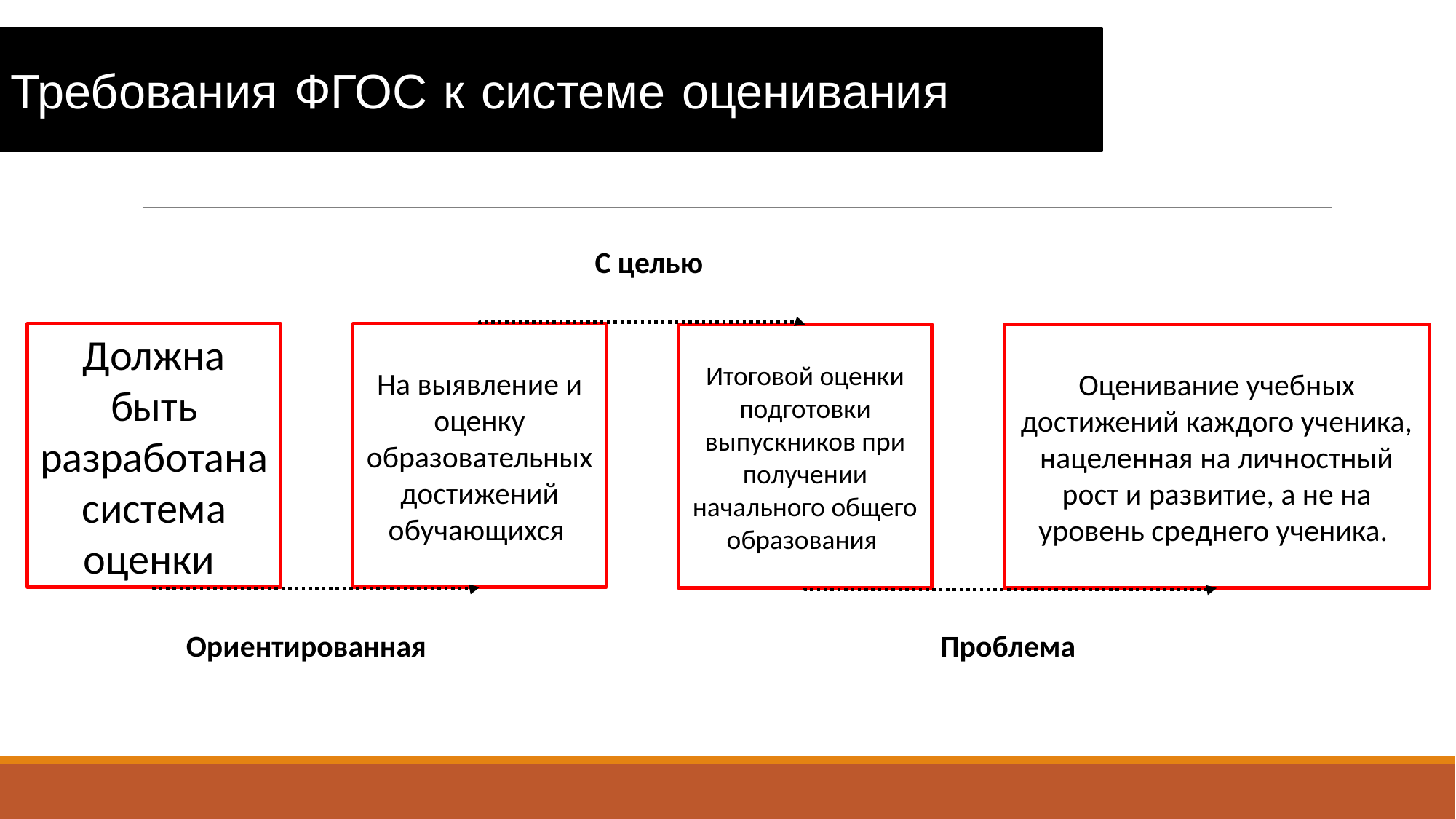

Требования ФГОС к системе оценивания
С целью
Должна быть разработана система оценки
На выявление и оценку образовательных достижений обучающихся
Итоговой оценки подготовки выпускников при получении начального общего образования
Оценивание учебных достижений каждого ученика, нацеленная на личностный рост и развитие, а не на уровень среднего ученика.
Ориентированная
Проблема